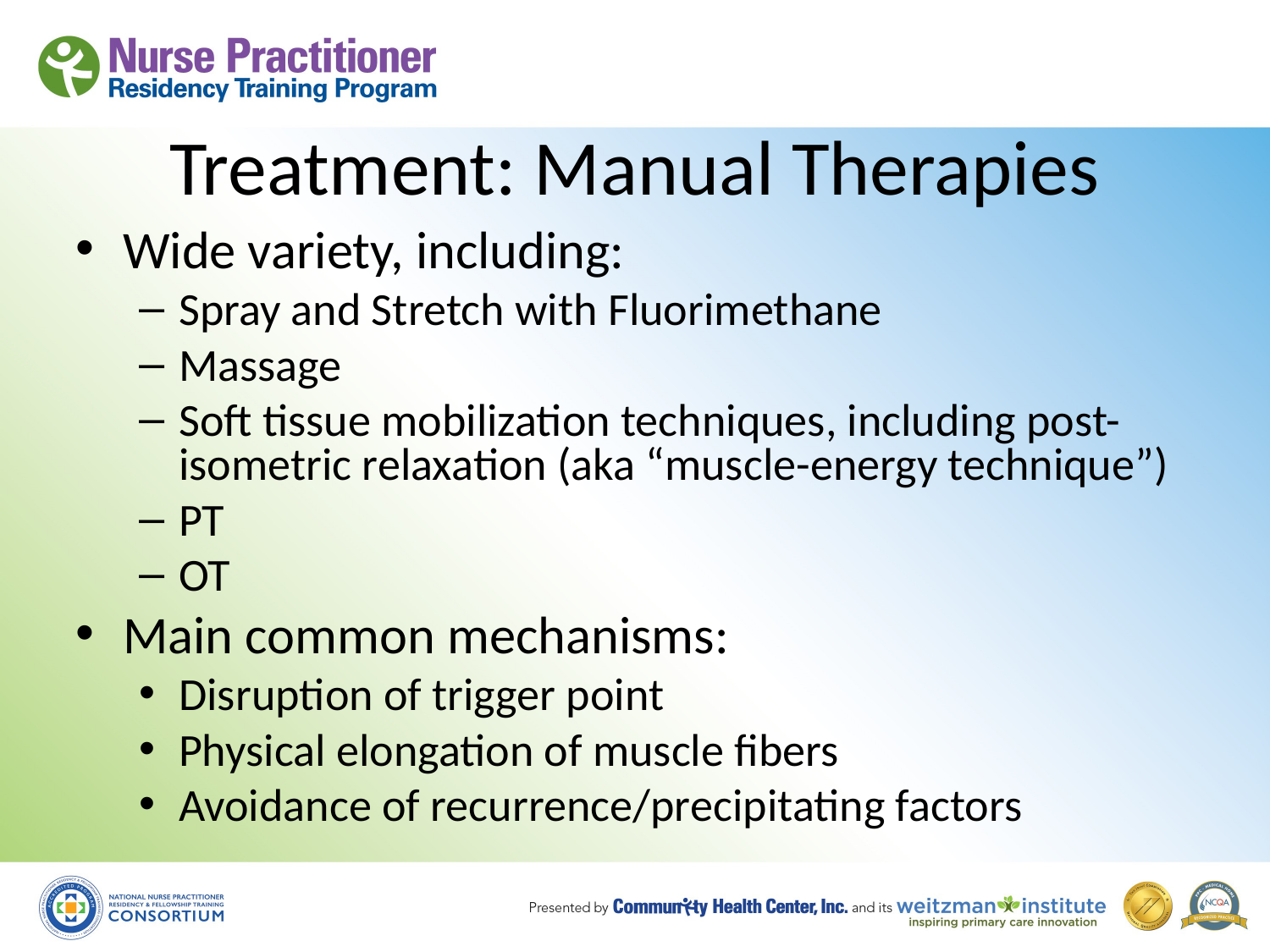

Treatment: Manual Therapies
Wide variety, including:
Spray and Stretch with Fluorimethane
Massage
Soft tissue mobilization techniques, including post-isometric relaxation (aka “muscle-energy technique”)
PT
OT
Main common mechanisms:
Disruption of trigger point
Physical elongation of muscle fibers
Avoidance of recurrence/precipitating factors